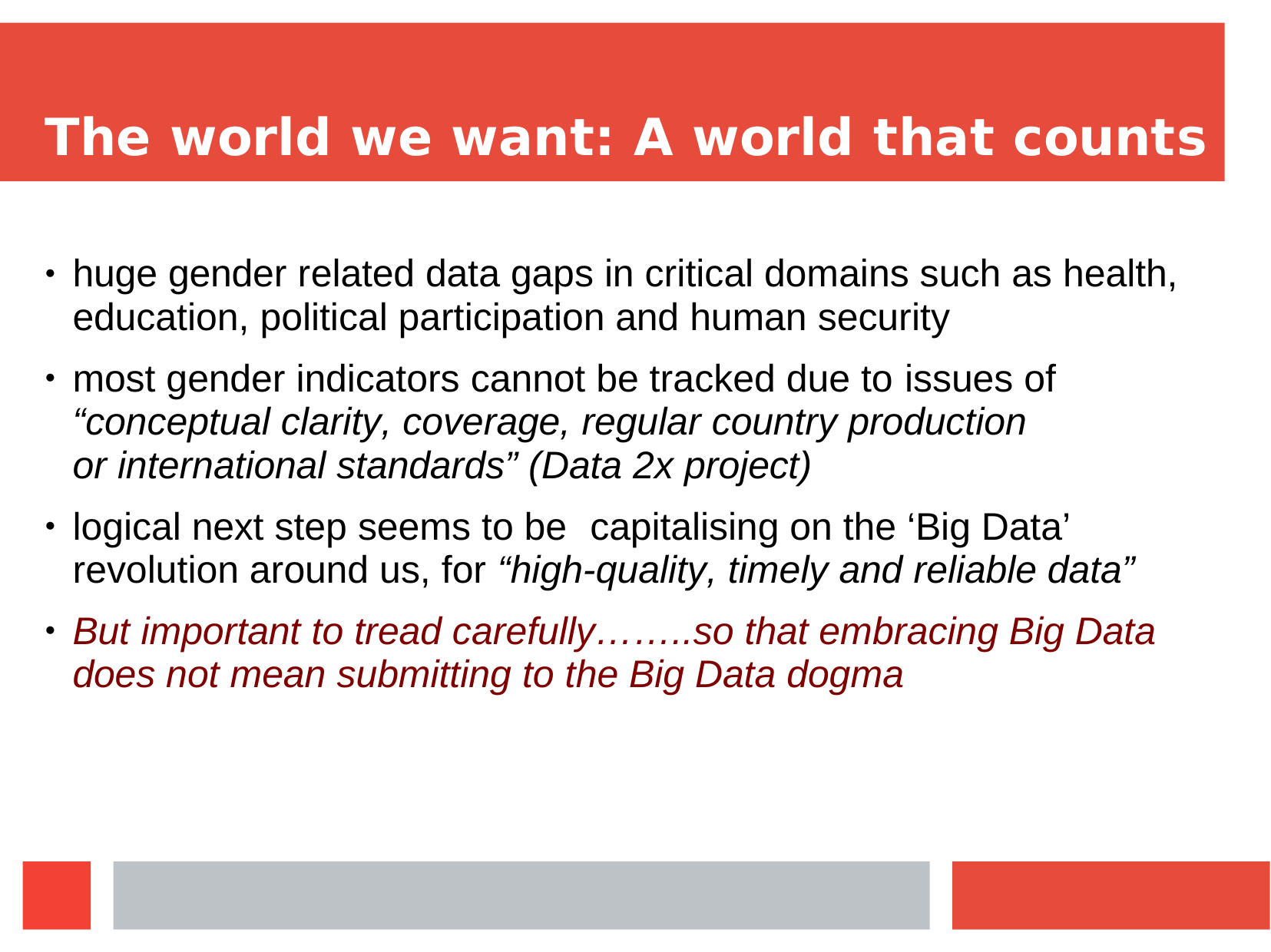

# The world we want: A world that counts
huge gender related data gaps in critical domains such as health, education, political participation and human security
most gender indicators cannot be tracked due to issues of “conceptual clarity, coverage, regular country production or international standards” (Data 2x project)
logical next step seems to be	capitalising on the ‘Big Data’ revolution around us, for “high-quality, timely and reliable data”
But important to tread carefully……..so that embracing Big Data does not mean submitting to the Big Data dogma
●
●
●
●